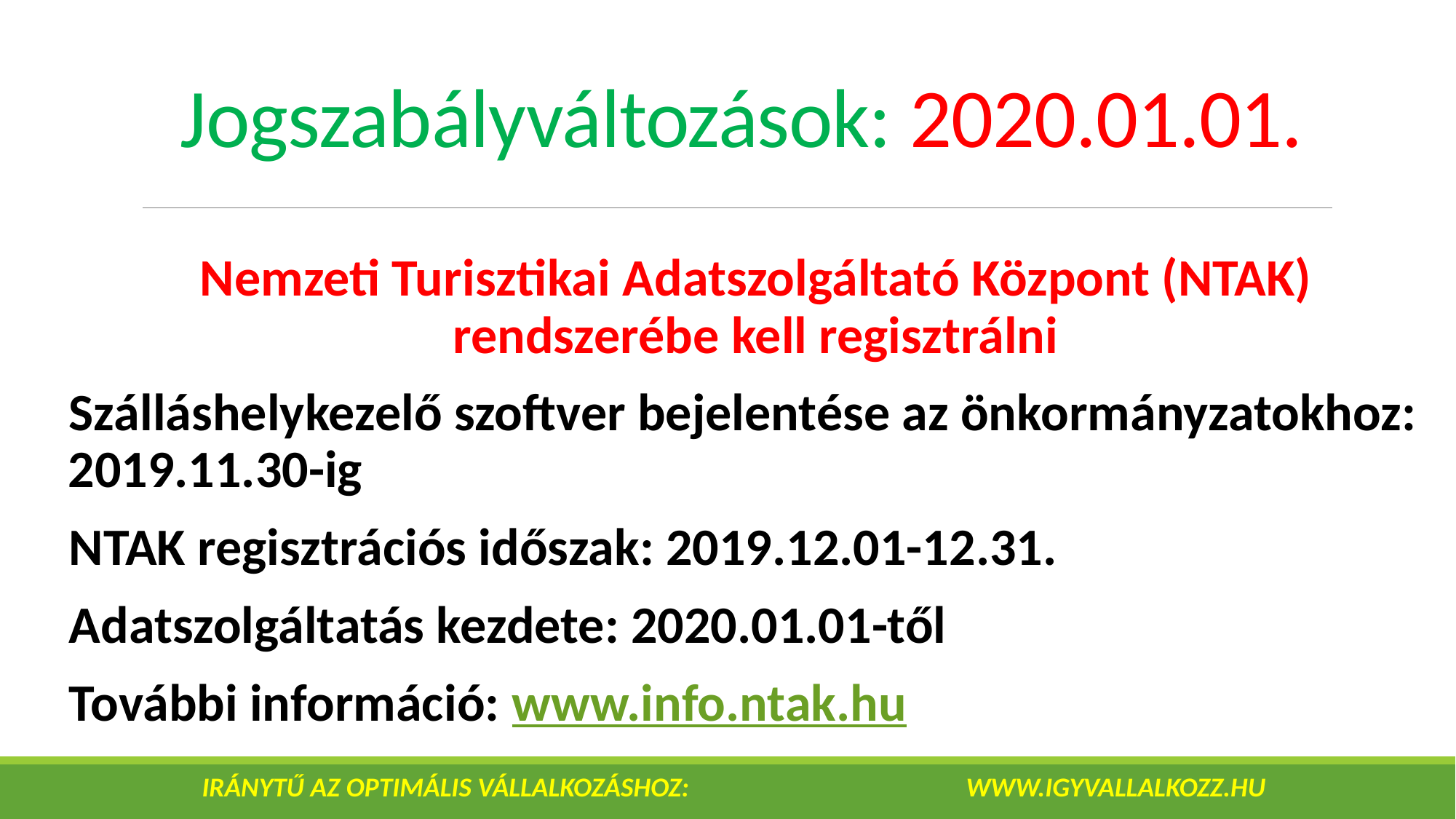

# Jogszabályváltozások: 2020.01.01.
Nemzeti Turisztikai Adatszolgáltató Központ (NTAK) rendszerébe kell regisztrálni
Szálláshelykezelő szoftver bejelentése az önkormányzatokhoz: 2019.11.30-ig
NTAK regisztrációs időszak: 2019.12.01-12.31.
Adatszolgáltatás kezdete: 2020.01.01-től
További információ: www.info.ntak.hu

IRÁNYTŰ AZ OPTIMÁLIS VÁLLALKOZÁSHOZ: 			www.igyvallalkozz.hu